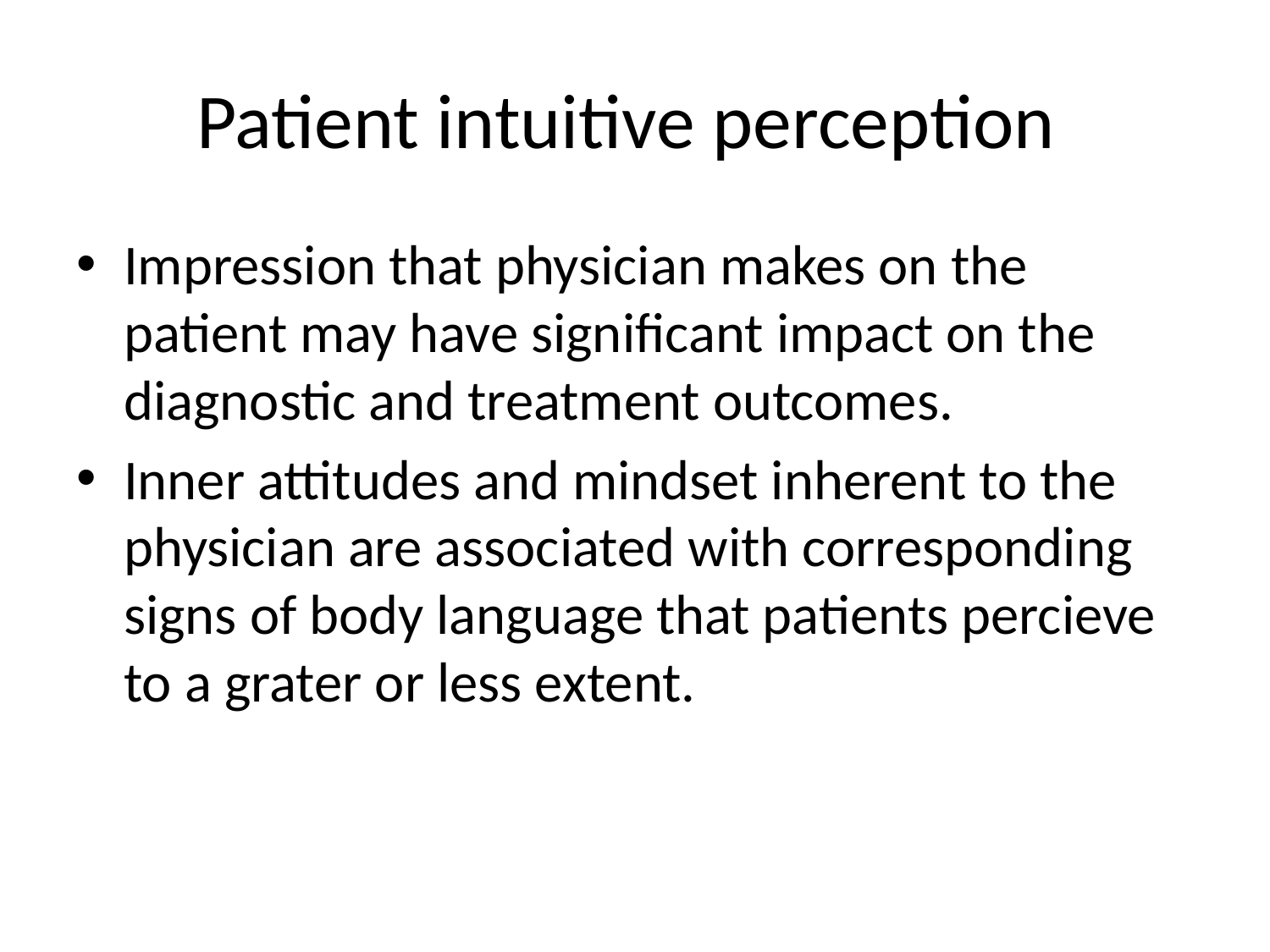

# Patient intuitive perception
Impression that physician makes on the patient may have significant impact on the diagnostic and treatment outcomes.
Inner attitudes and mindset inherent to the physician are associated with corresponding signs of body language that patients percieve to a grater or less extent.